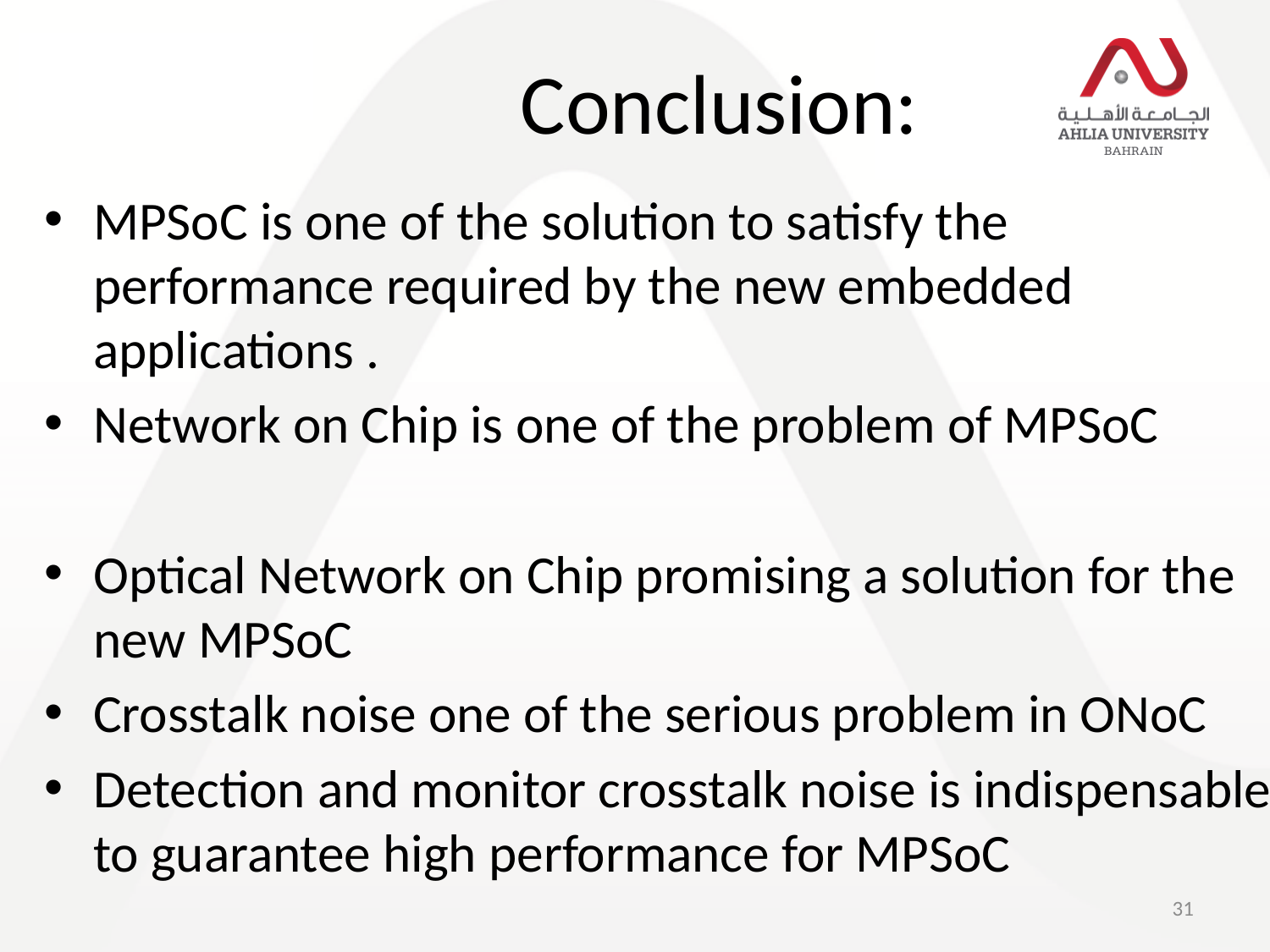

# Conclusion:
MPSoC is one of the solution to satisfy the performance required by the new embedded applications .
Network on Chip is one of the problem of MPSoC

Optical Network on Chip promising a solution for the new MPSoC
Crosstalk noise one of the serious problem in ONoC
Detection and monitor crosstalk noise is indispensable to guarantee high performance for MPSoC
31